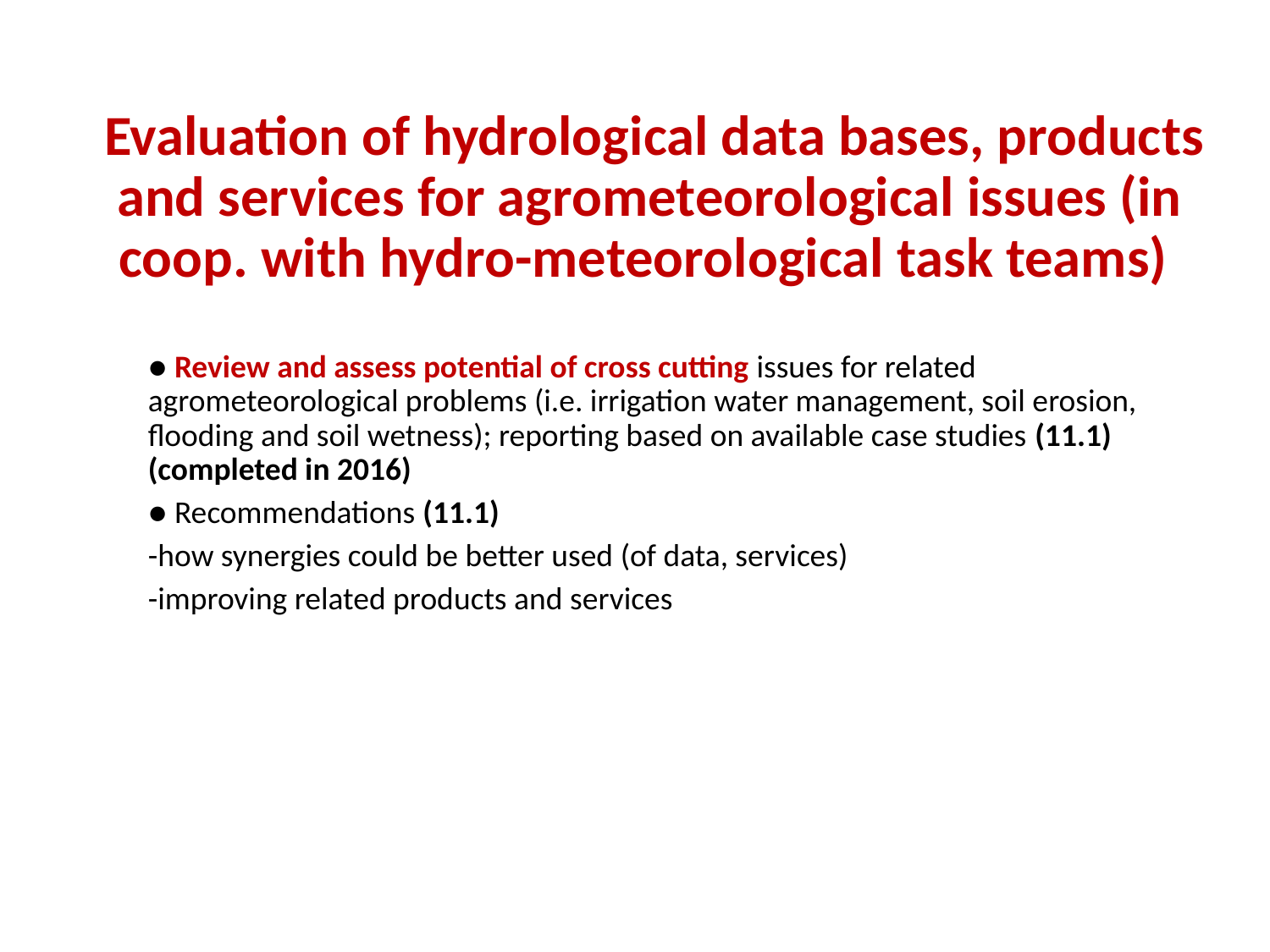

Evaluation of hydrological data bases, products and services for agrometeorological issues (in coop. with hydro-meteorological task teams)

● Review and assess potential of cross cutting issues for related agrometeorological problems (i.e. irrigation water management, soil erosion, flooding and soil wetness); reporting based on available case studies (11.1) (completed in 2016)
● Recommendations (11.1)
-how synergies could be better used (of data, services)
-improving related products and services